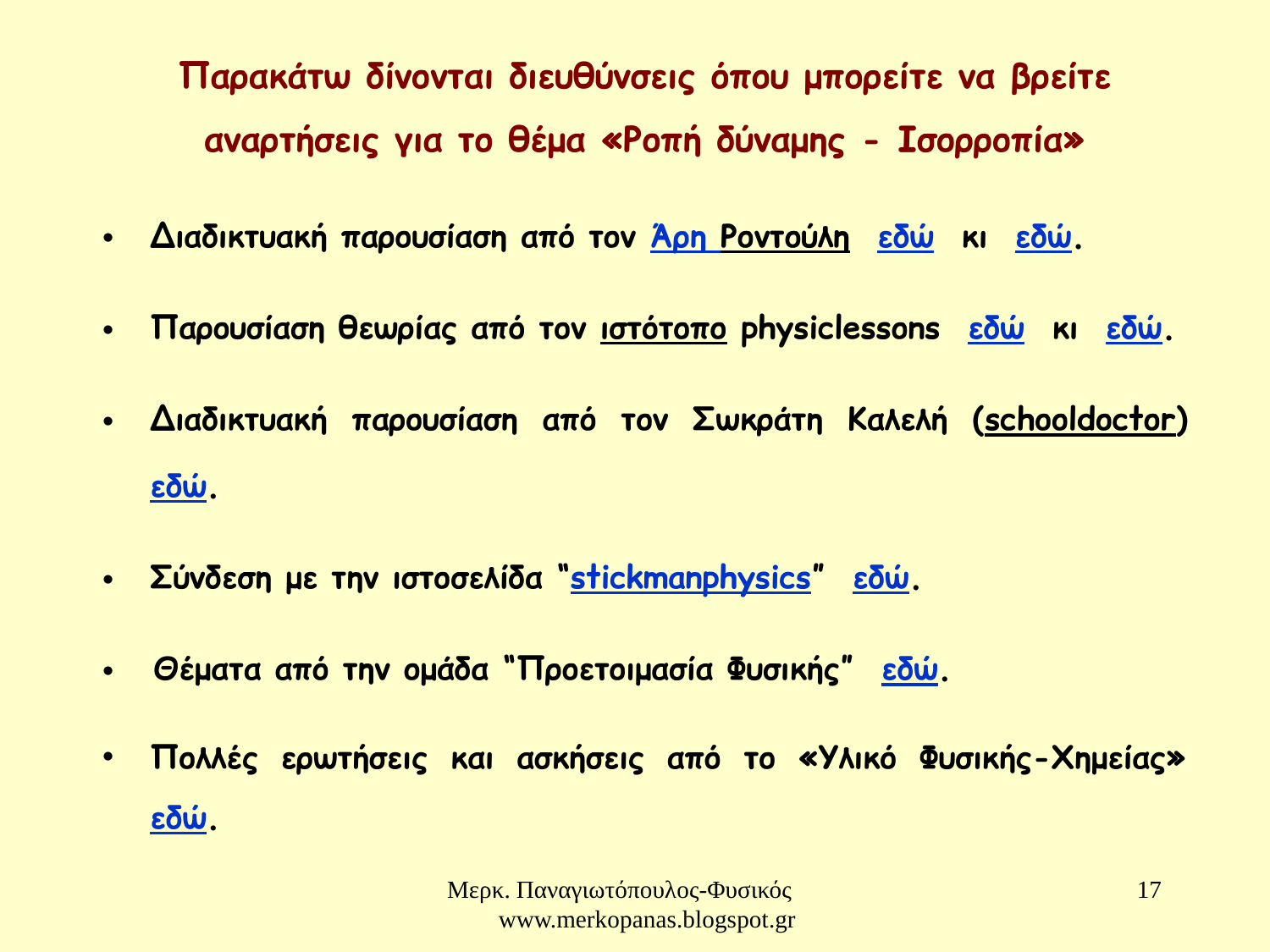

Παρακάτω δίνονται διευθύνσεις όπου μπορείτε να βρείτε αναρτήσεις για το θέμα «Ροπή δύναμης - Ισορροπία»
Διαδικτυακή παρουσίαση από τον Άρη Ροντούλη  εδώ  κι  εδώ.

Παρουσίαση θεωρίας από τον ιστότοπο physiclessons  εδώ  κι  εδώ.

Διαδικτυακή παρουσίαση από τον Σωκράτη Καλελή (schooldoctor) εδώ.

Σύνδεση με την ιστοσελίδα “stickmanphysics”  εδώ.

  Θέματα από την ομάδα “Προετοιμασία Φυσικής”  εδώ.

Πολλές ερωτήσεις και ασκήσεις από το «Υλικό Φυσικής-Χημείας» εδώ.
Μερκ. Παναγιωτόπουλος-Φυσικός          www.merkopanas.blogspot.gr
17